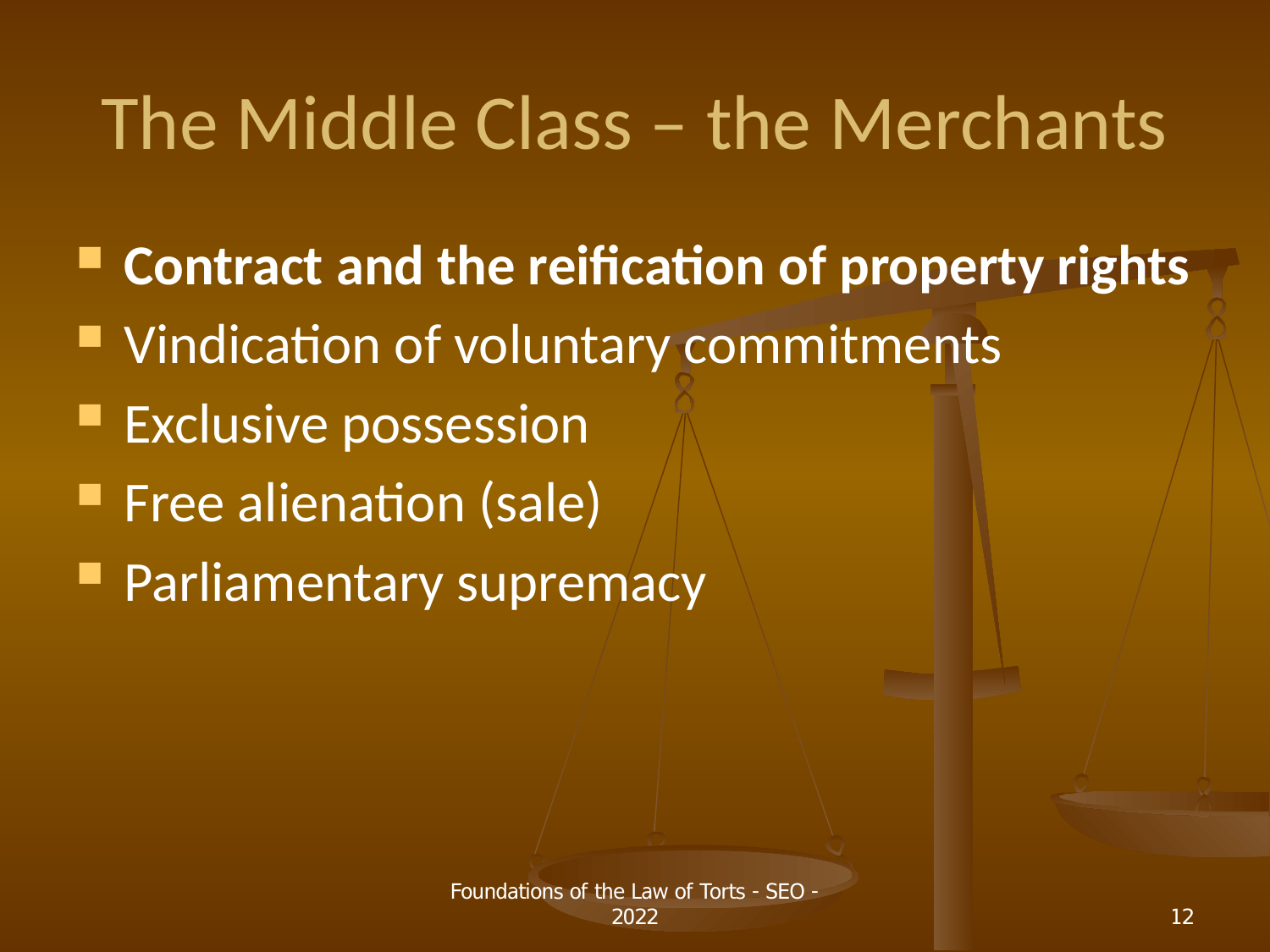

# The Middle Class – the Merchants
Contract and the reification of property rights
Vindication of voluntary commitments
Exclusive possession
Free alienation (sale)
Parliamentary supremacy
Foundations of the Law of Torts - SEO - 2022
12